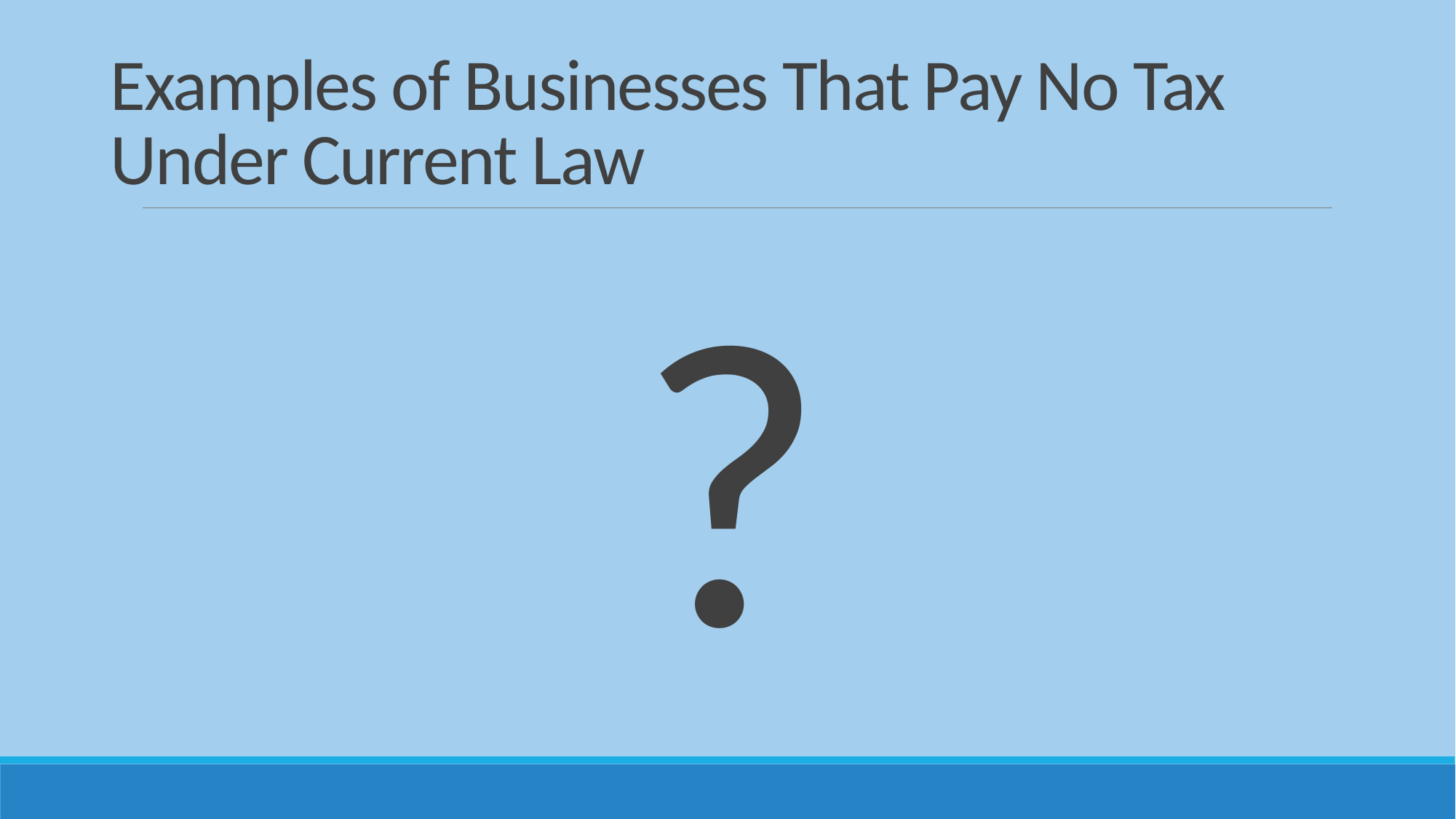

# Examples of Businesses That Pay No Tax Under Current Law
?